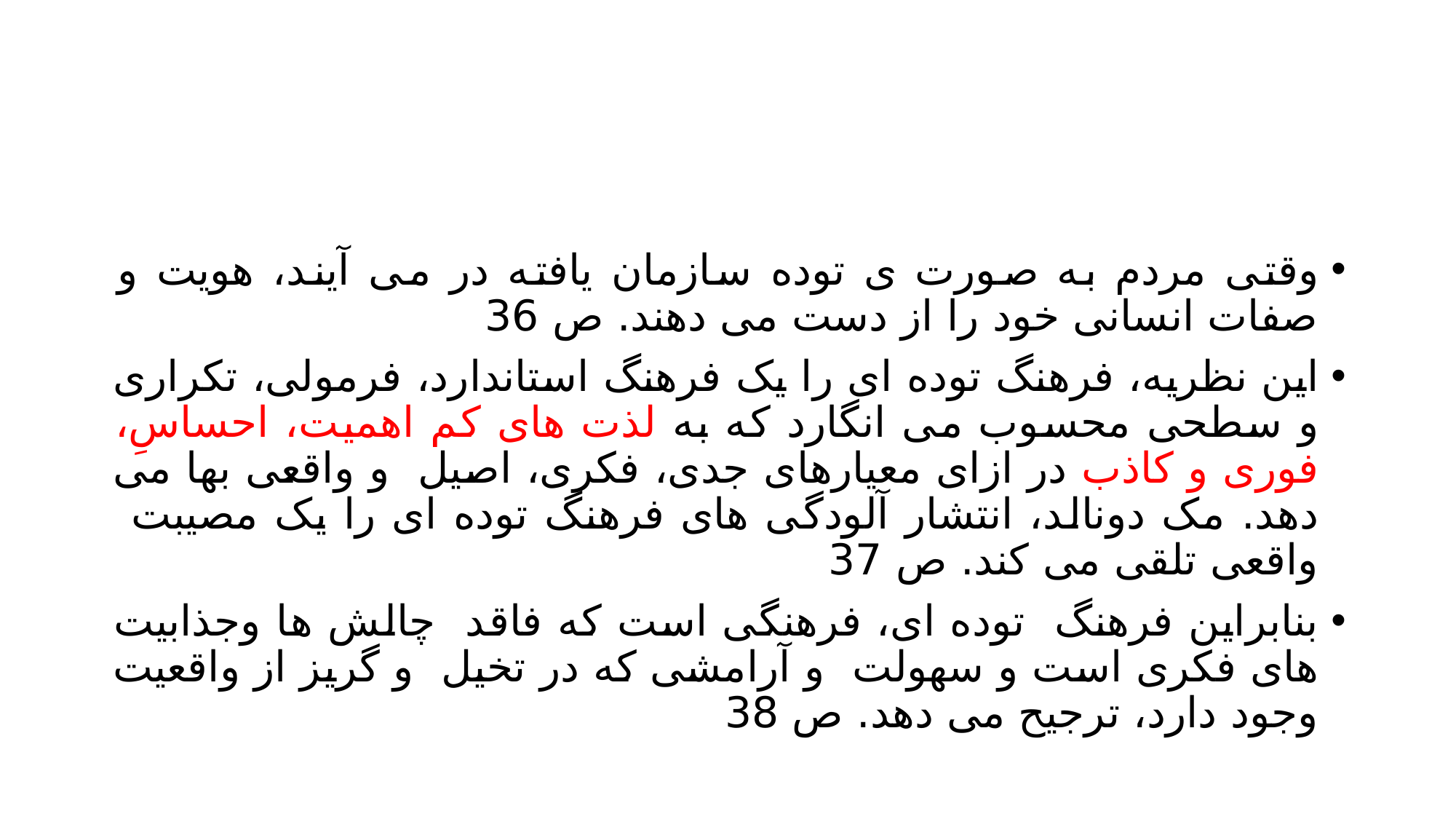

#
وقتی مردم به صورت ی توده سازمان یافته در می آیند، هویت و صفات انسانی خود را از دست می دهند. ص 36
این نظریه، فرهنگ توده ای را یک فرهنگ استاندارد، فرمولی، تکراری و سطحی محسوب می انگارد که به لذت های کم اهمیت، احساسِ، فوری و کاذب در ازای معیارهای جدی، فکری، اصیل  و واقعی بها می دهد. مک دونالد، انتشار آلودگی های فرهنگ توده ای را یک مصیبت  واقعی تلقی می کند. ص 37
بنابراین فرهنگ  توده ای، فرهنگی است که فاقد  چالش ها وجذابیت های فکری است و سهولت  و آرامشی که در تخیل  و گریز از واقعیت وجود دارد، ترجیح می دهد. ص 38